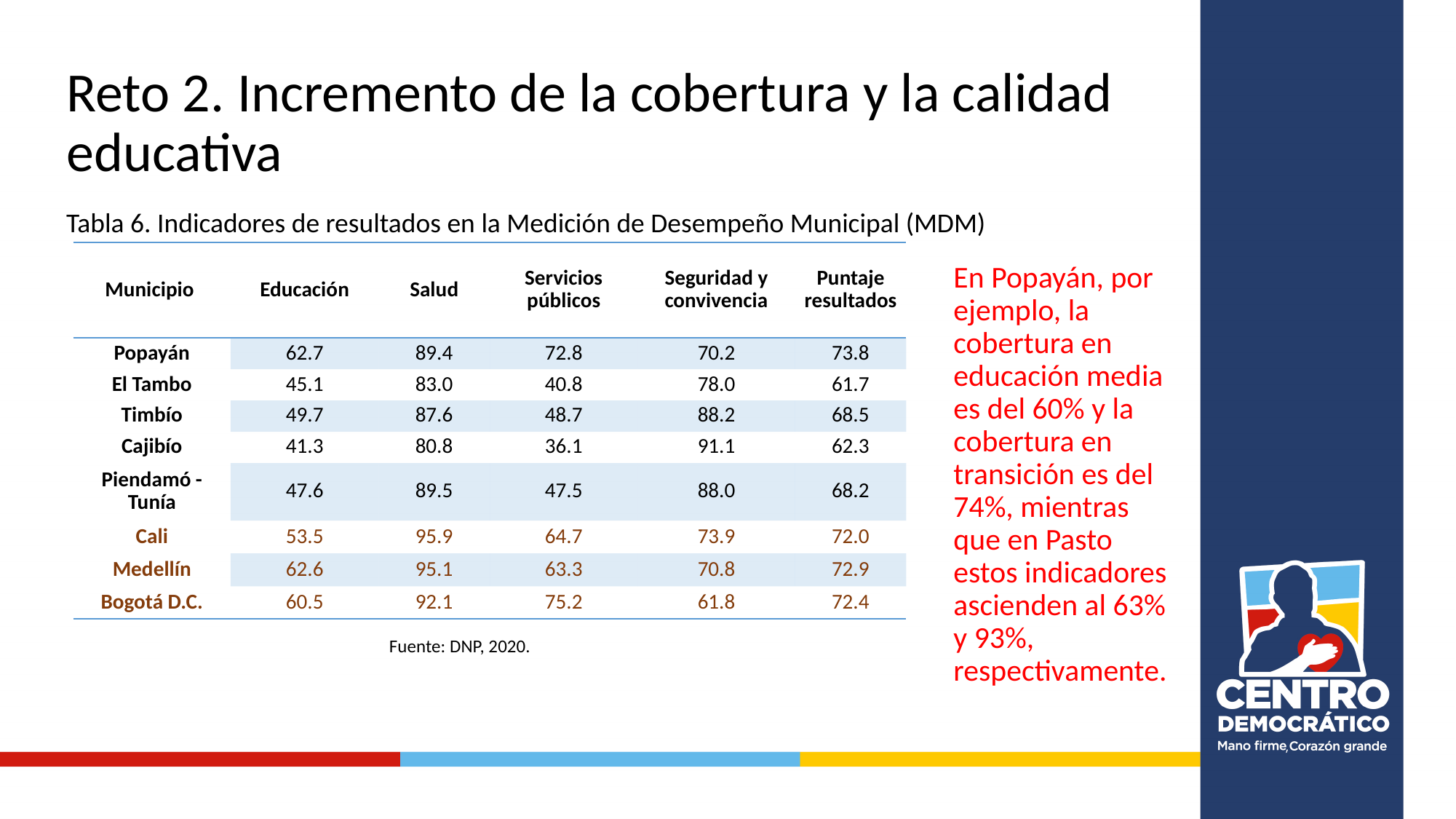

# Reto 2. Incremento de la cobertura y la calidad educativa
Tabla 6. Indicadores de resultados en la Medición de Desempeño Municipal (MDM)
| Municipio | Educación | Salud | Servicios públicos | Seguridad y convivencia | Puntaje resultados |
| --- | --- | --- | --- | --- | --- |
| Popayán | 62.7 | 89.4 | 72.8 | 70.2 | 73.8 |
| El Tambo | 45.1 | 83.0 | 40.8 | 78.0 | 61.7 |
| Timbío | 49.7 | 87.6 | 48.7 | 88.2 | 68.5 |
| Cajibío | 41.3 | 80.8 | 36.1 | 91.1 | 62.3 |
| Piendamó - Tunía | 47.6 | 89.5 | 47.5 | 88.0 | 68.2 |
| Cali | 53.5 | 95.9 | 64.7 | 73.9 | 72.0 |
| Medellín | 62.6 | 95.1 | 63.3 | 70.8 | 72.9 |
| Bogotá D.C. | 60.5 | 92.1 | 75.2 | 61.8 | 72.4 |
En Popayán, por ejemplo, la cobertura en educación media es del 60% y la cobertura en transición es del 74%, mientras que en Pasto estos indicadores ascienden al 63% y 93%, respectivamente.
Fuente: DNP, 2020.